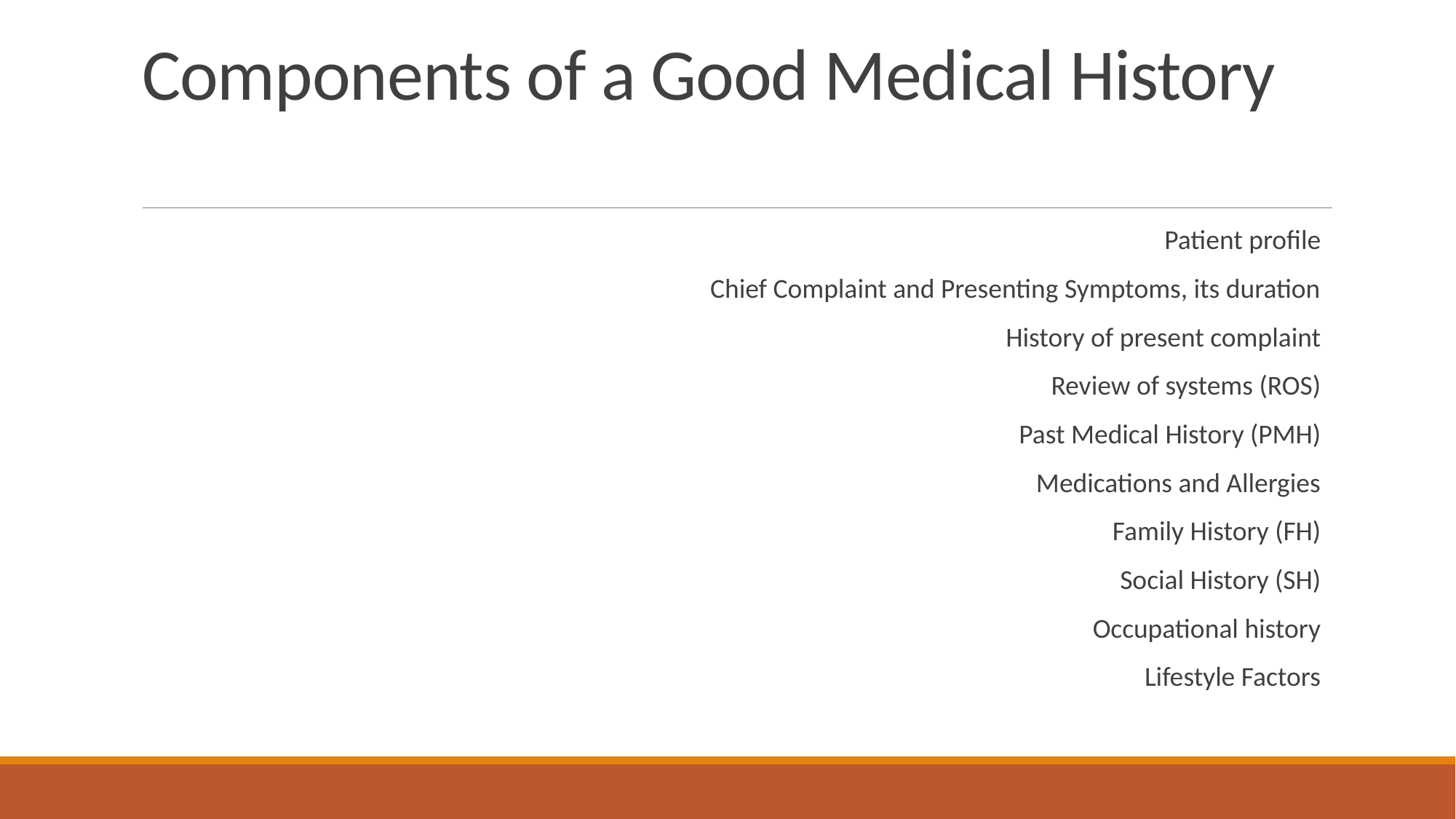

# Components of a Good Medical History
Patient profile
Chief Complaint and Presenting Symptoms, its duration
History of present complaint
Review of systems (ROS)
Past Medical History (PMH)
Medications and Allergies
Family History (FH)
Social History (SH)
Occupational history
Lifestyle Factors